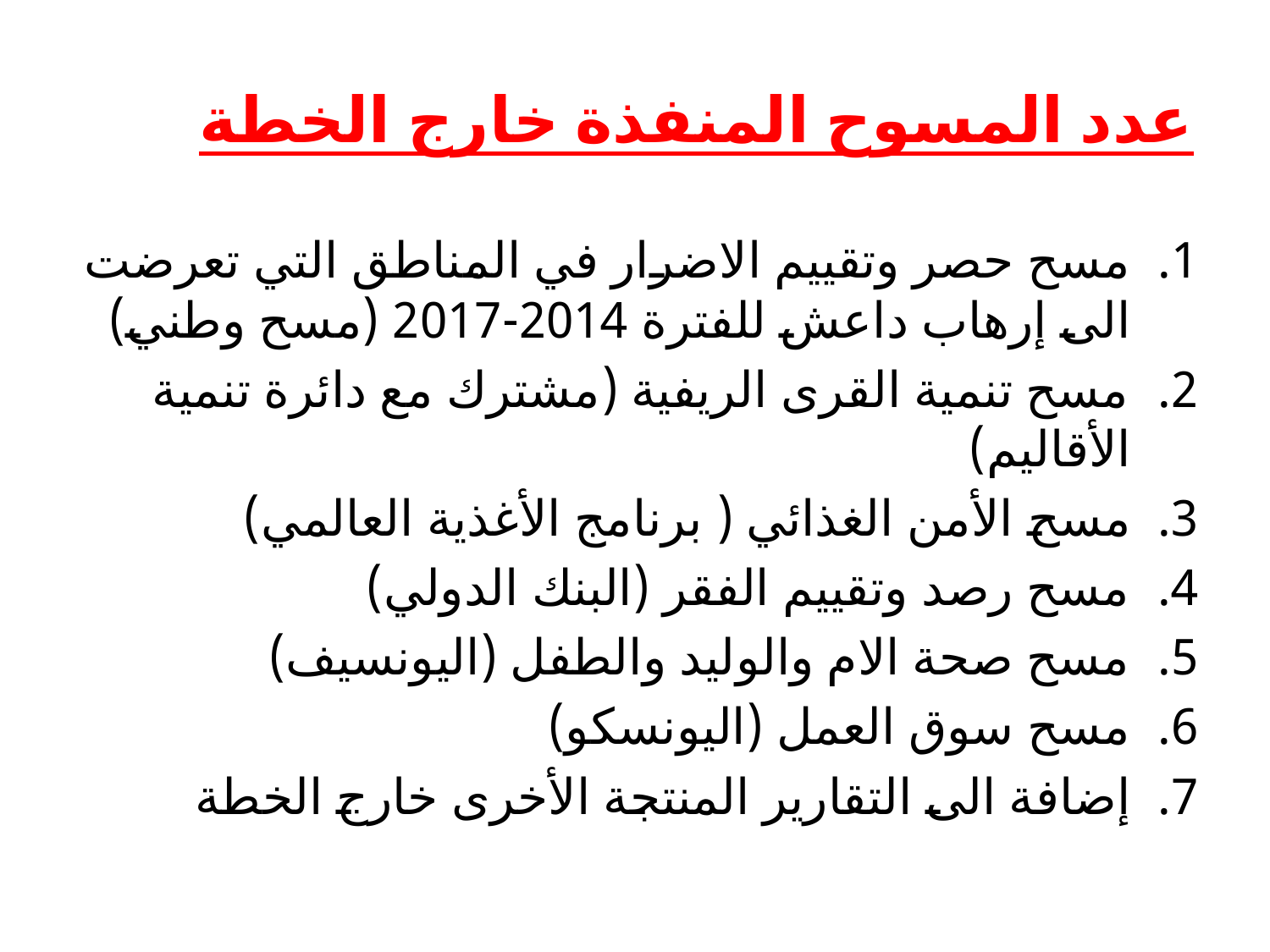

# عدد المسوح المنفذة خارج الخطة
مسح حصر وتقييم الاضرار في المناطق التي تعرضت الى إرهاب داعش للفترة 2014-2017 (مسح وطني)
مسح تنمية القرى الريفية (مشترك مع دائرة تنمية الأقاليم)
مسح الأمن الغذائي ( برنامج الأغذية العالمي)
مسح رصد وتقييم الفقر (البنك الدولي)
مسح صحة الام والوليد والطفل (اليونسيف)
مسح سوق العمل (اليونسكو)
إضافة الى التقارير المنتجة الأخرى خارج الخطة